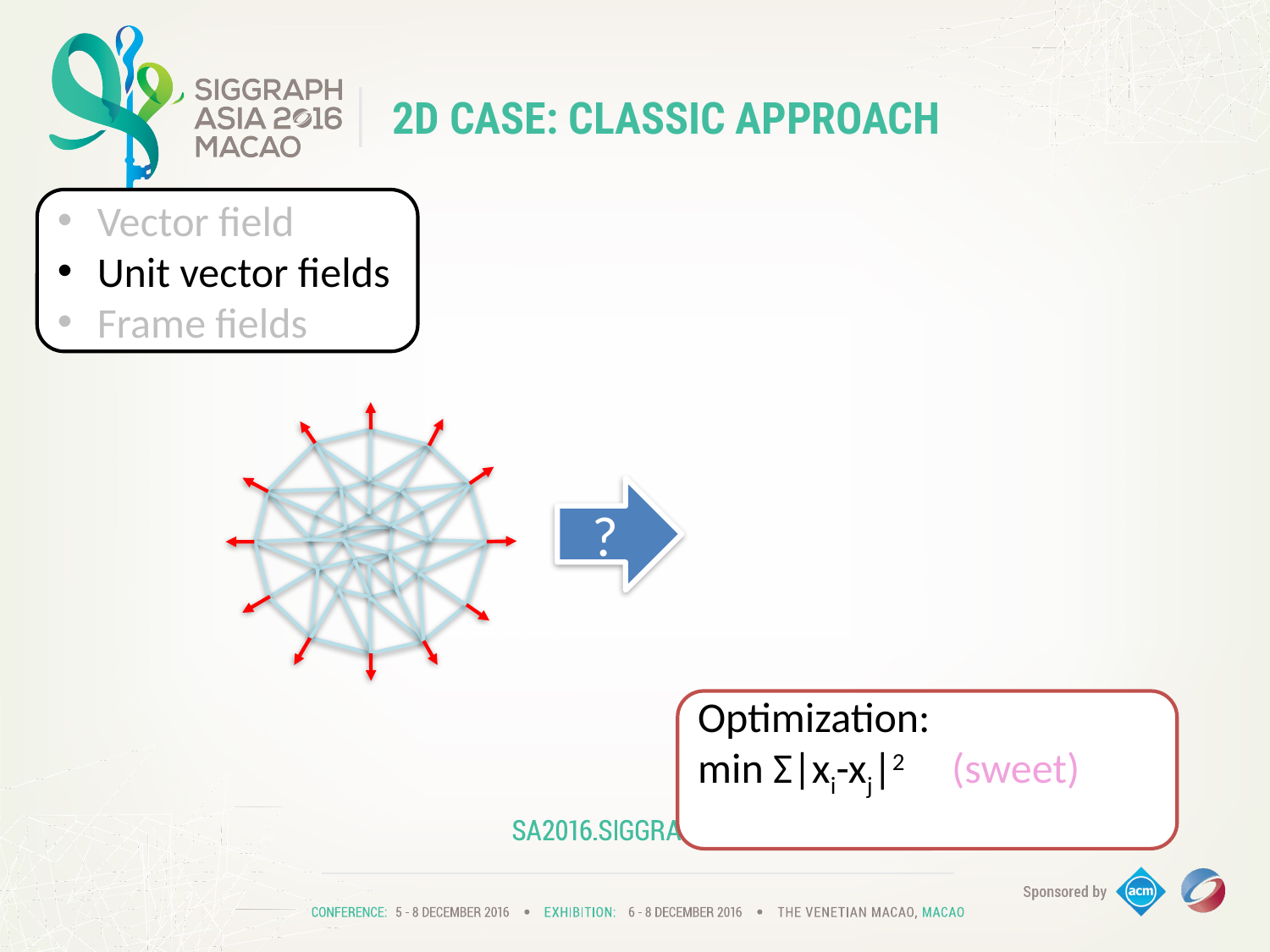

# 2D case: Classic approach
Vector field
Unit vector fields
Frame fields
?
Optimization:
min Σ|xi-xj|2 	(sweet)